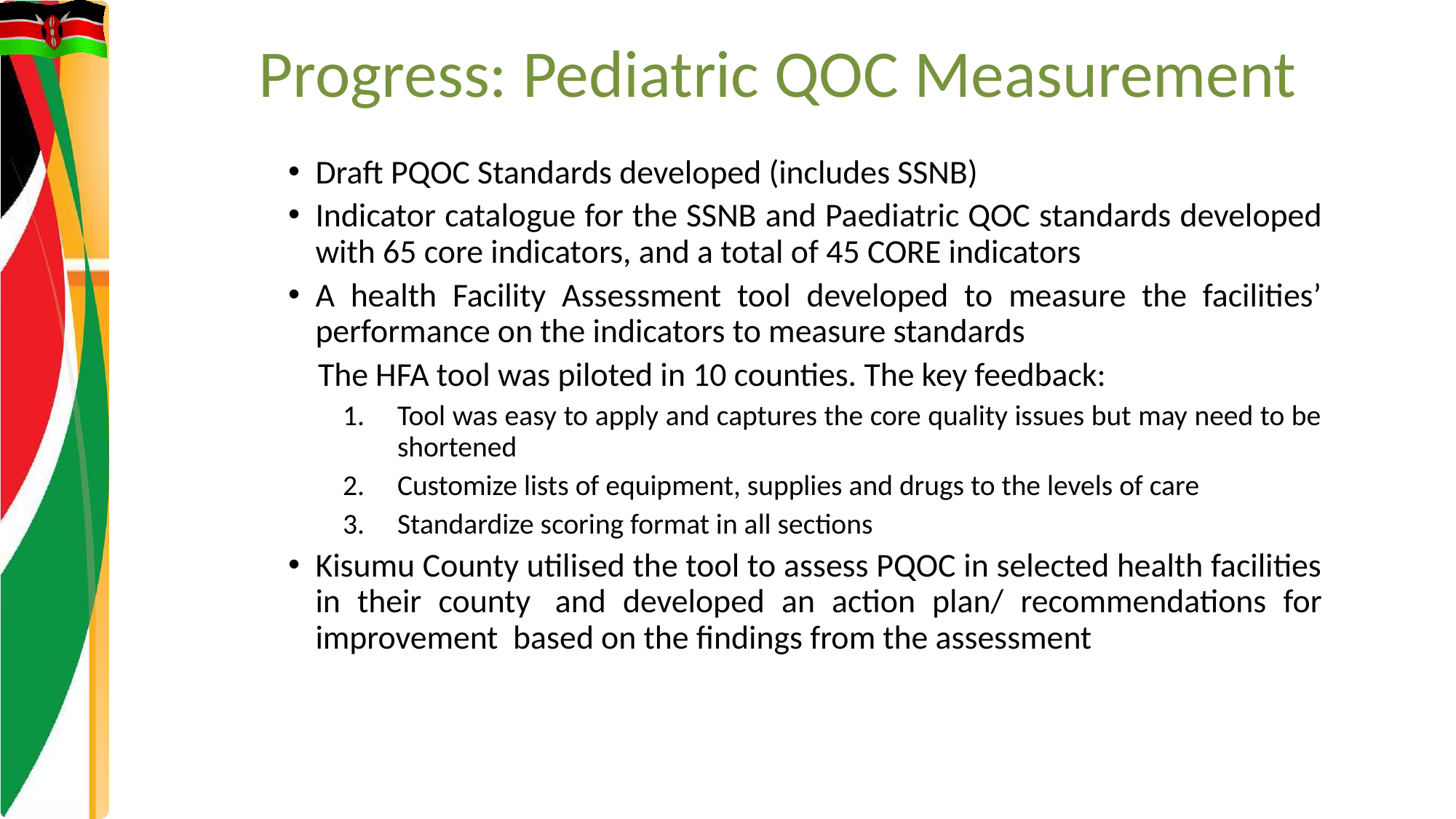

# Progress: Pediatric QOC Measurement
Draft PQOC Standards developed (includes SSNB)
Indicator catalogue for the SSNB and Paediatric QOC standards developed with 65 core indicators, and a total of 45 CORE indicators
A health Facility Assessment tool developed to measure the facilities’ performance on the indicators to measure standards
    The HFA tool was piloted in 10 counties. The key feedback:
Tool was easy to apply and captures the core quality issues but may need to be shortened
Customize lists of equipment, supplies and drugs to the levels of care
Standardize scoring format in all sections
Kisumu County utilised the tool to assess PQOC in selected health facilities in their county  and developed an action plan/ recommendations for improvement  based on the findings from the assessment